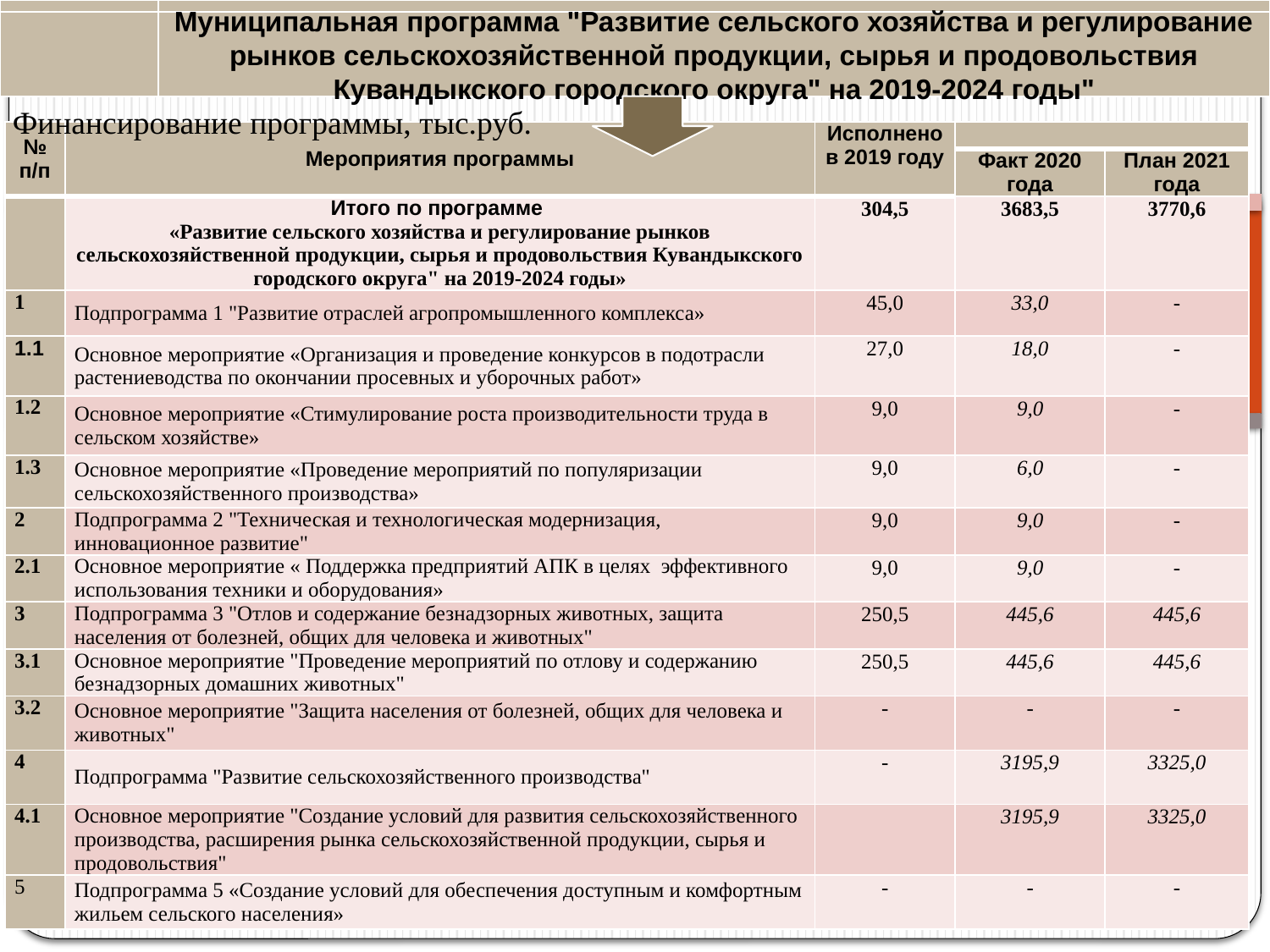

Муниципальная программа "Развитие сельского хозяйства и регулирование рынков сельскохозяйственной продукции, сырья и продовольствия Кувандыкского городского округа" на 2019-2024 годы"

Финансирование программы, тыс.руб.

| № п/п | Мероприятия программы | Исполнено в 2019 году |  |  |
| --- | --- | --- | --- | --- |
|  |  |  | Факт 2020 года | План 2021 года |
|  | Итого по программе «Развитие сельского хозяйства и регулирование рынков сельскохозяйственной продукции, сырья и продовольствия Кувандыкского городского округа" на 2019-2024 годы» | 304,5 | 3683,5 | 3770,6 |
| 1 | Подпрограмма 1 "Развитие отраслей агропромышленного комплекса» | 45,0 | 33,0 | - |
| 1.1 | Основное мероприятие «Организация и проведение конкурсов в подотрасли растениеводства по окончании просевных и уборочных работ» | 27,0 | 18,0 | - |
| 1.2 | Основное мероприятие «Стимулирование роста производительности труда в сельском хозяйстве» | 9,0 | 9,0 | - |
| 1.3 | Основное мероприятие «Проведение мероприятий по популяризации сельскохозяйственного производства» | 9,0 | 6,0 | - |
| 2 | Подпрограмма 2 "Техническая и технологическая модернизация, инновационное развитие" | 9,0 | 9,0 | - |
| 2.1 | Основное мероприятие « Поддержка предприятий АПК в целях эффективного использования техники и оборудования» | 9,0 | 9,0 | - |
| 3 | Подпрограмма 3 "Отлов и содержание безнадзорных животных, защита населения от болезней, общих для человека и животных" | 250,5 | 445,6 | 445,6 |
| 3.1 | Основное мероприятие "Проведение мероприятий по отлову и содержанию безнадзорных домашних животных" | 250,5 | 445,6 | 445,6 |
| 3.2 | Основное мероприятие "Защита населения от болезней, общих для человека и животных" | - | - | - |
| 4 | Подпрограмма "Развитие сельскохозяйственного производства" | - | 3195,9 | 3325,0 |
| 4.1 | Основное мероприятие "Создание условий для развития сельскохозяйственного производства, расширения рынка сельскохозяйственной продукции, сырья и продовольствия" |  | 3195,9 | 3325,0 |
| 5 | Подпрограмма 5 «Создание условий для обеспечения доступным и комфортным жильем сельского населения» | - | - | - |
101